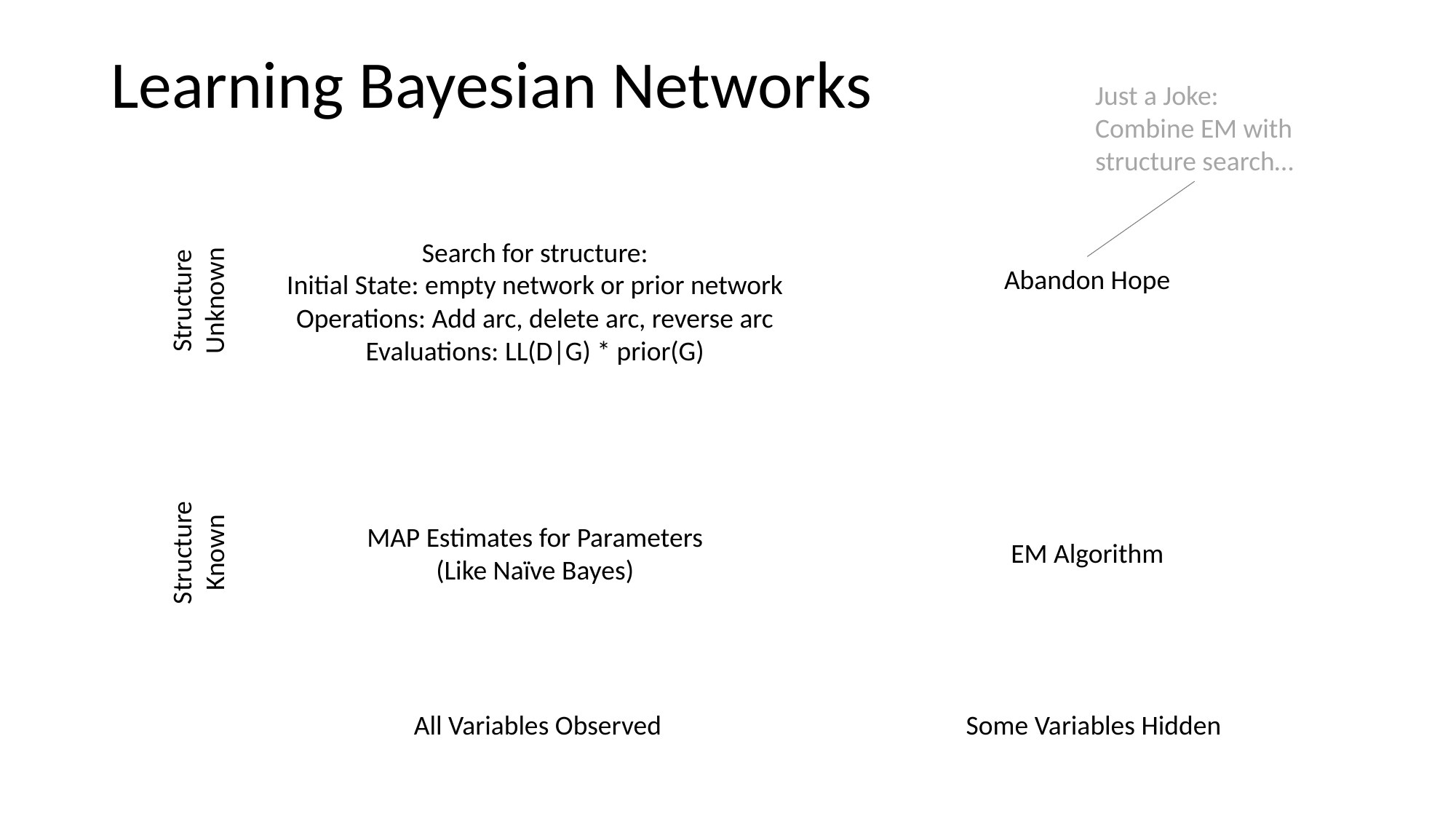

# Learning Bayesian Networks
Just a Joke:
Combine EM with
structure search…
Search for structure:
Initial State: empty network or prior network
Operations: Add arc, delete arc, reverse arc
Evaluations: LL(D|G) * prior(G)
Abandon Hope
Structure
Unknown
Structure
Known
MAP Estimates for Parameters
(Like Naïve Bayes)
EM Algorithm
All Variables Observed
Some Variables Hidden